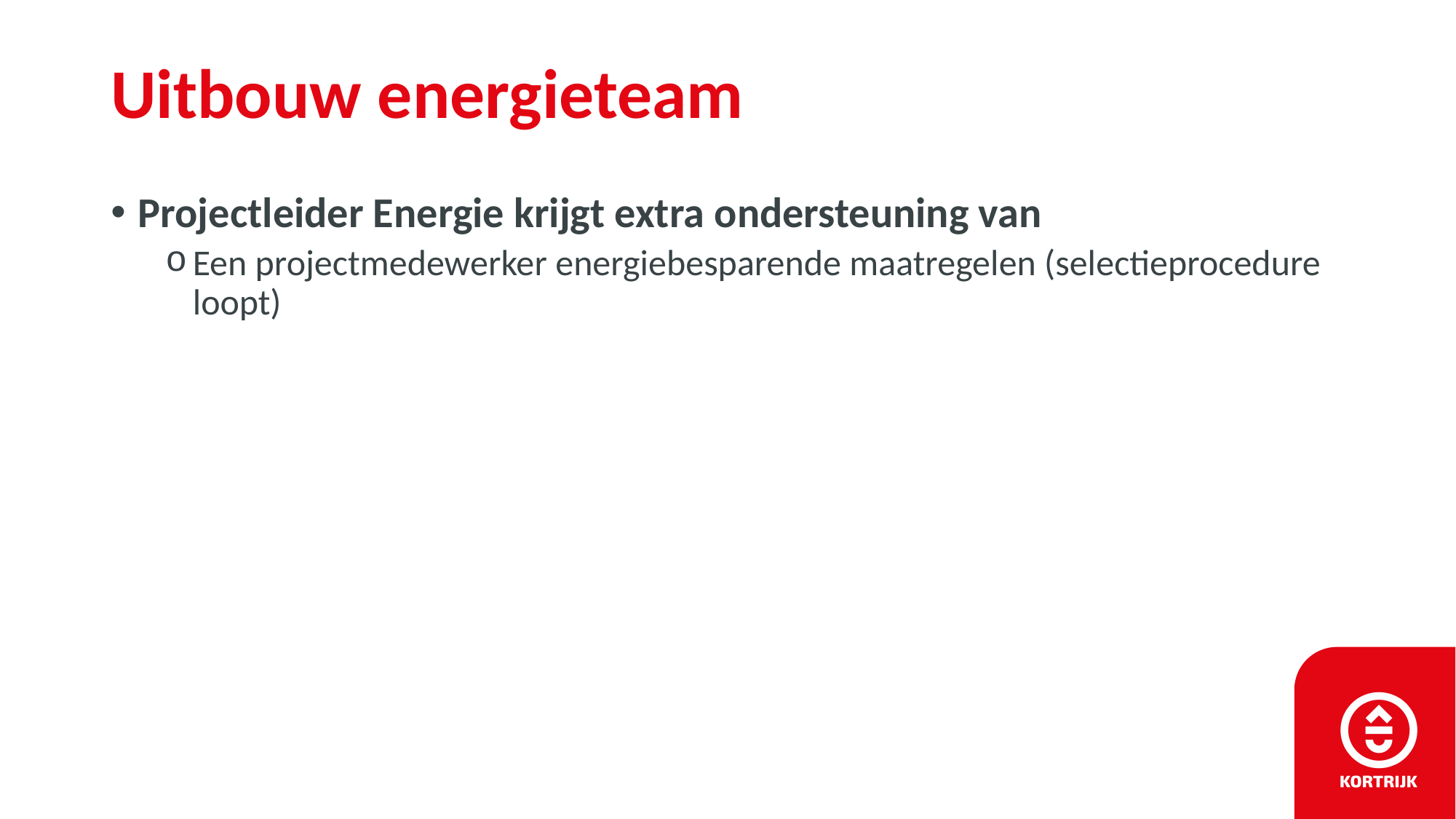

# Uitbouw energieteam
Projectleider Energie krijgt extra ondersteuning van
Een projectmedewerker energiebesparende maatregelen (selectieprocedure loopt)